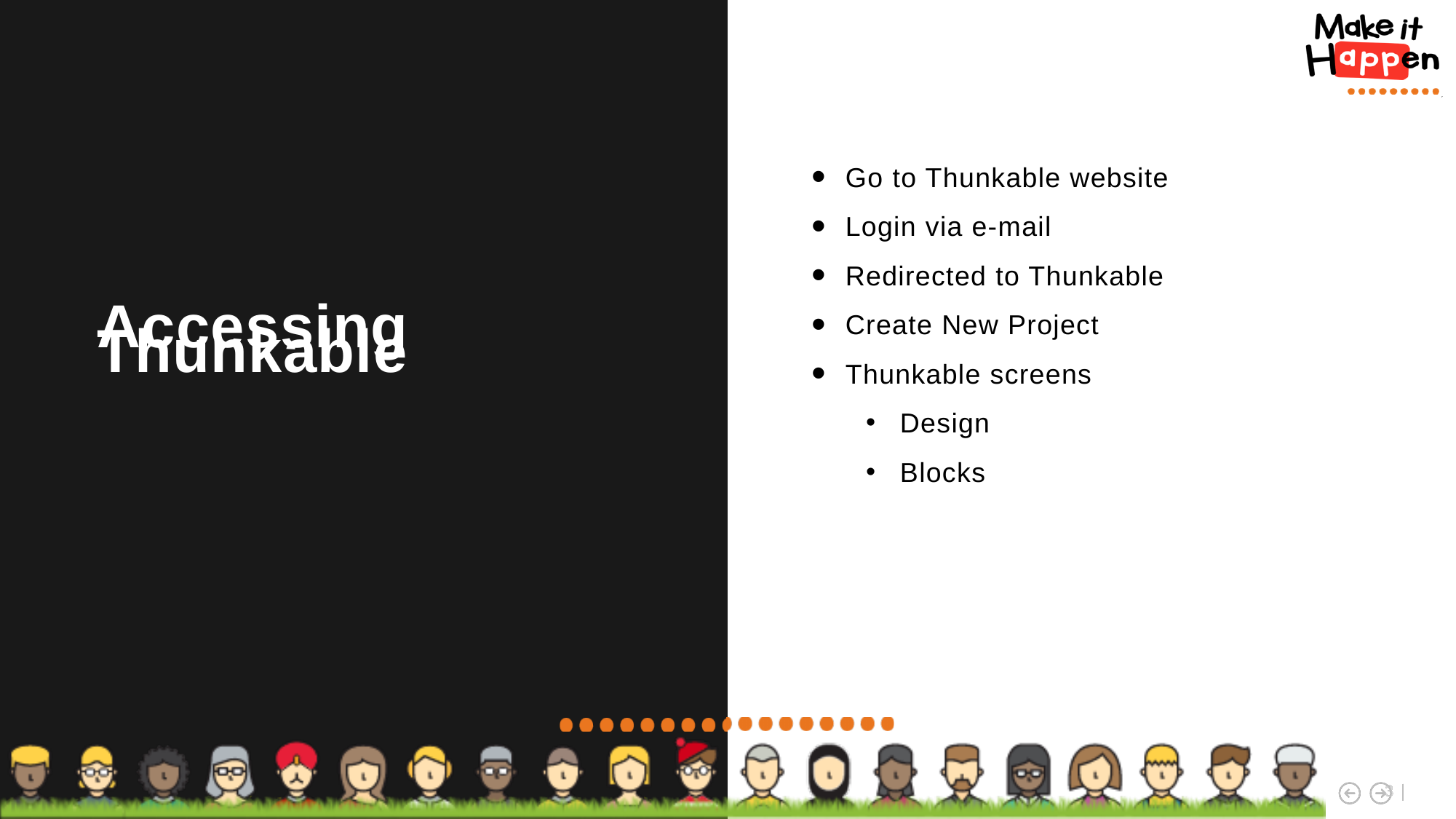

Go to Thunkable website
Login via e-mail
Redirected to Thunkable
Create New Project
Thunkable screens
Design
Blocks
Accessing Thunkable